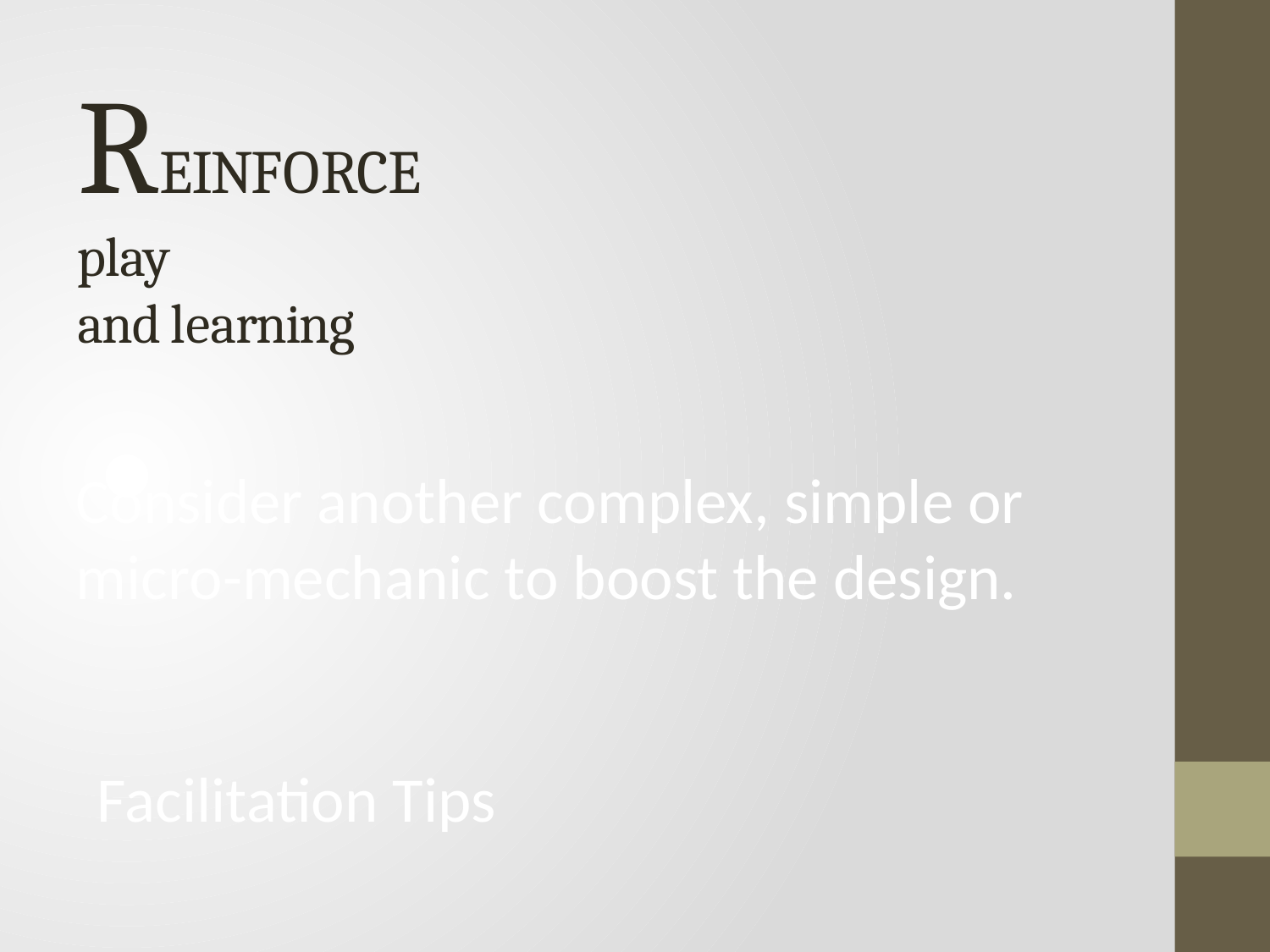

# REINFORCE play and learning
Consider another complex, simple or micro-mechanic to boost the design.
Facilitation Tips